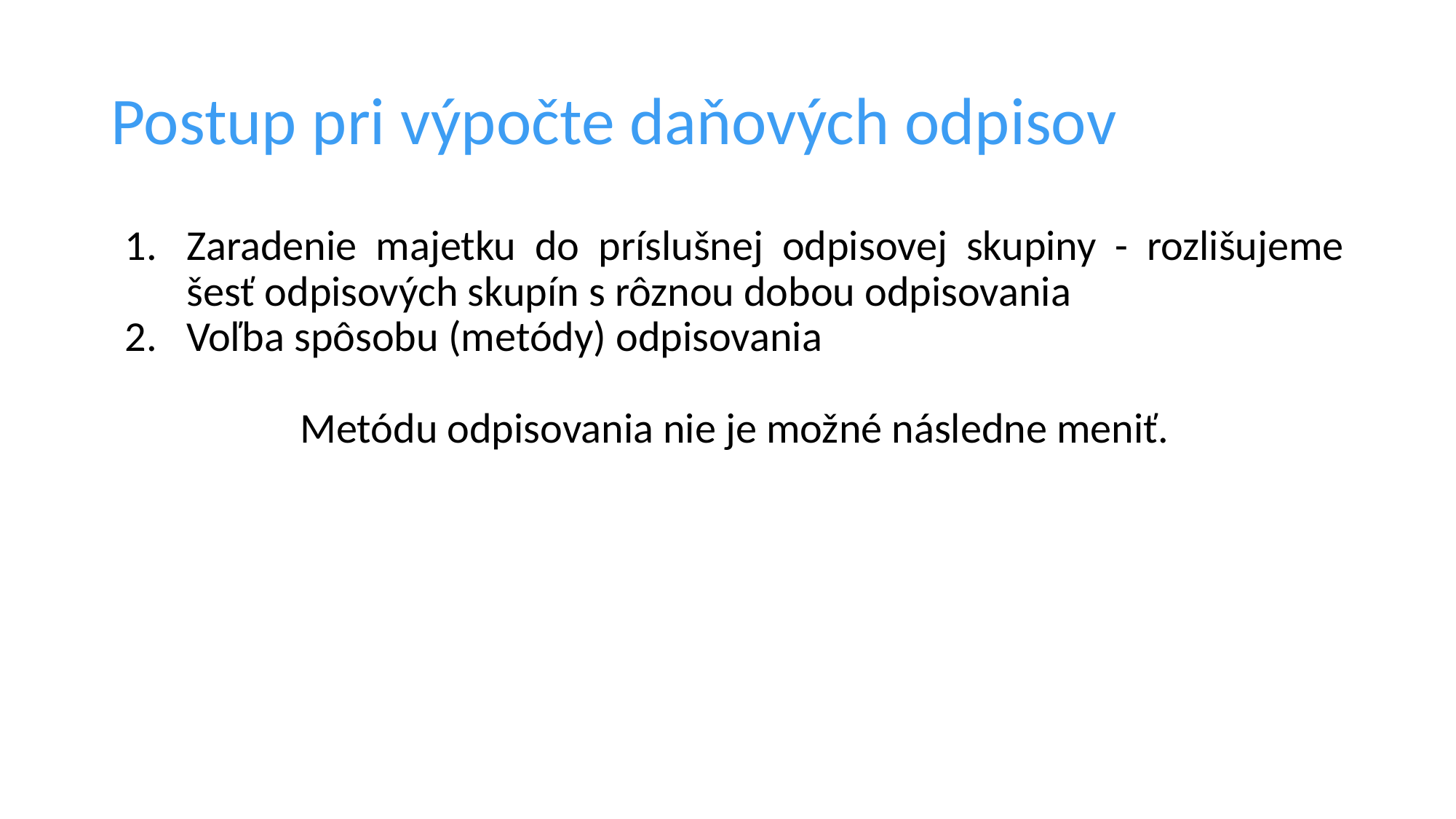

# Postup pri výpočte daňových odpisov
Zaradenie majetku do príslušnej odpisovej skupiny - rozlišujeme šesť odpisových skupín s rôznou dobou odpisovania
Voľba spôsobu (metódy) odpisovania

Metódu odpisovania nie je možné následne meniť.